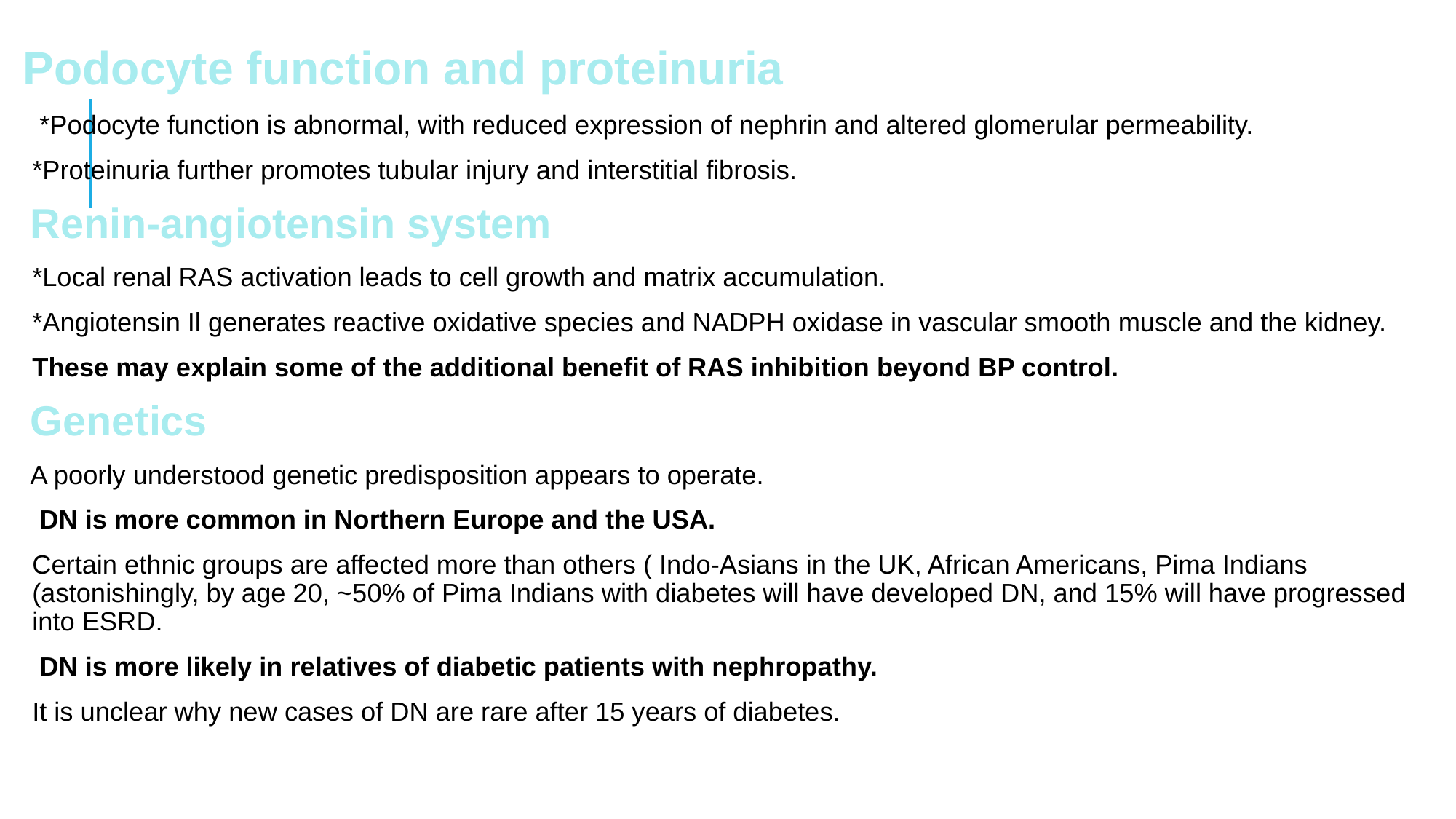

Podocyte function and proteinuria
 *Podocyte function is abnormal, with reduced expression of nephrin and altered glomerular permeability.
*Proteinuria further promotes tubular injury and interstitial fibrosis.
 Renin-angiotensin system
*Local renal RAS activation leads to cell growth and matrix accumulation.
*Angiotensin Il generates reactive oxidative species and NADPH oxidase in vascular smooth muscle and the kidney.
These may explain some of the additional benefit of RAS inhibition beyond BP control.
 Genetics
 A poorly understood genetic predisposition appears to operate.
 DN is more common in Northern Europe and the USA.
Certain ethnic groups are affected more than others ( Indo-Asians in the UK, African Americans, Pima Indians (astonishingly, by age 20, ~50% of Pima Indians with diabetes will have developed DN, and 15% will have progressed into ESRD.
 DN is more likely in relatives of diabetic patients with nephropathy.
It is unclear why new cases of DN are rare after 15 years of diabetes.